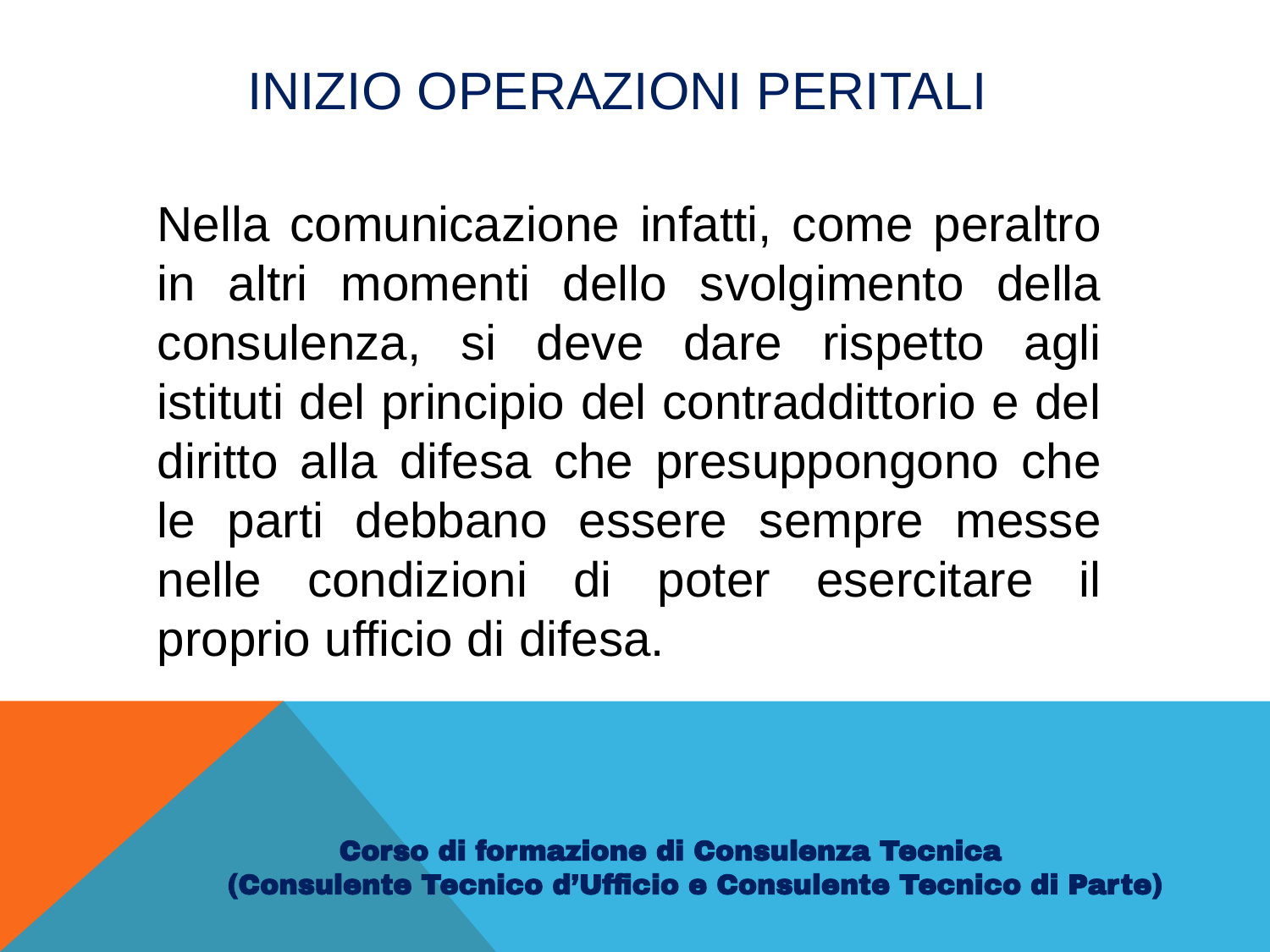

# Inizio operazioni peritali
Nella comunicazione infatti, come peraltro in altri momenti dello svolgimento della consulenza, si deve dare rispetto agli istituti del principio del contraddittorio e del diritto alla difesa che presuppongono che le parti debbano essere sempre messe nelle condizioni di poter esercitare il proprio ufficio di difesa.
            Corso di formazione di Consulenza Tecnica
(Consulente Tecnico d’Ufficio e Consulente Tecnico di Parte)